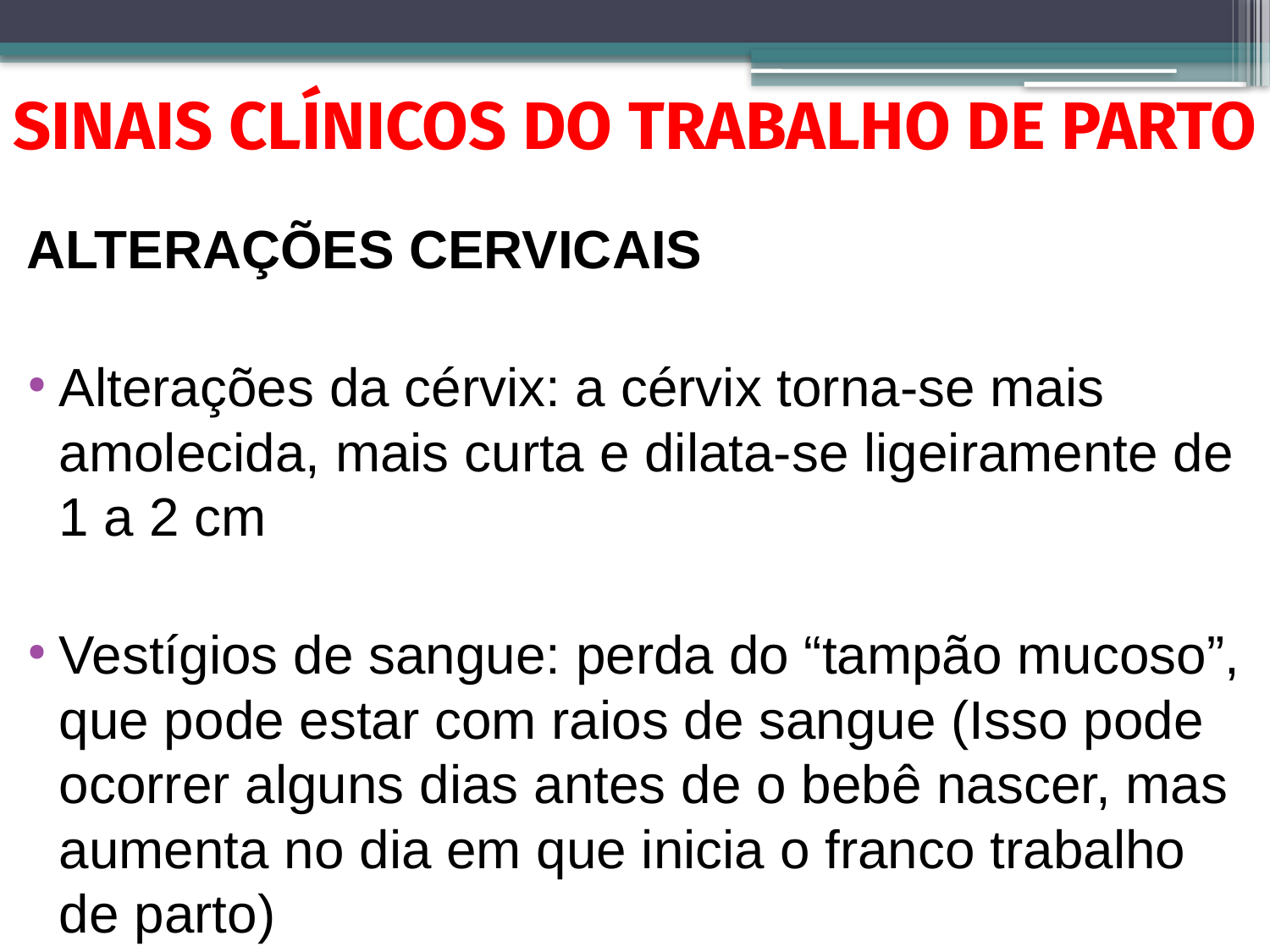

# SINAIS CLÍNICOS DO TRABALHO DE PARTO
ALTERAÇÕES CERVICAIS

Alterações da cérvix: a cérvix torna-se mais amolecida, mais curta e dilata-se ligeiramente de 1 a 2 cm

Vestígios de sangue: perda do “tampão mucoso”, que pode estar com raios de sangue (Isso pode ocorrer alguns dias antes de o bebê nascer, mas aumenta no dia em que inicia o franco trabalho de parto)